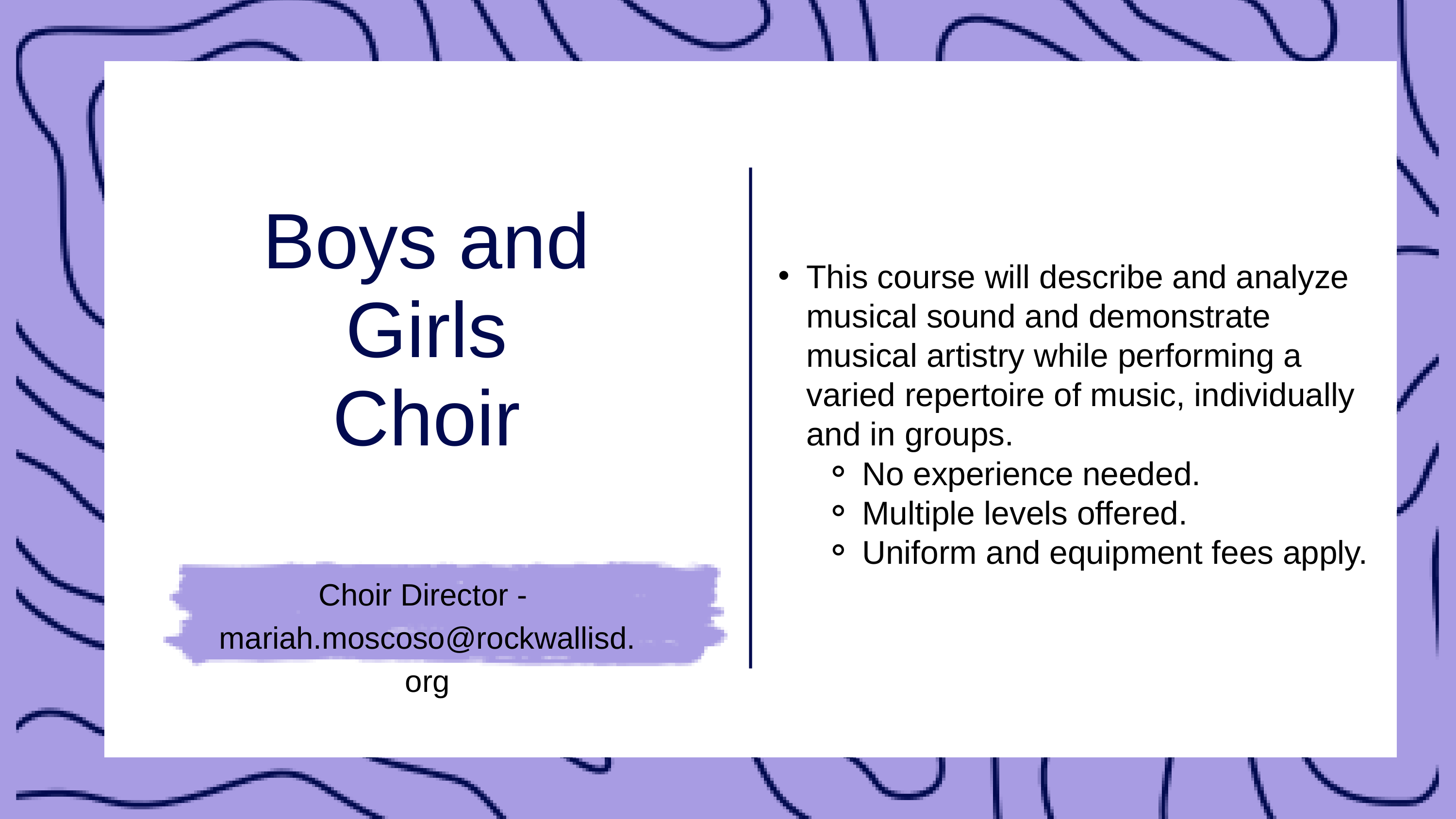

This course will describe and analyze musical sound and demonstrate musical artistry while performing a varied repertoire of music, individually and in groups.
No experience needed.
Multiple levels offered.
Uniform and equipment fees apply.

Boys and Girls Choir

Choir Director -
mariah.moscoso@rockwallisd.org